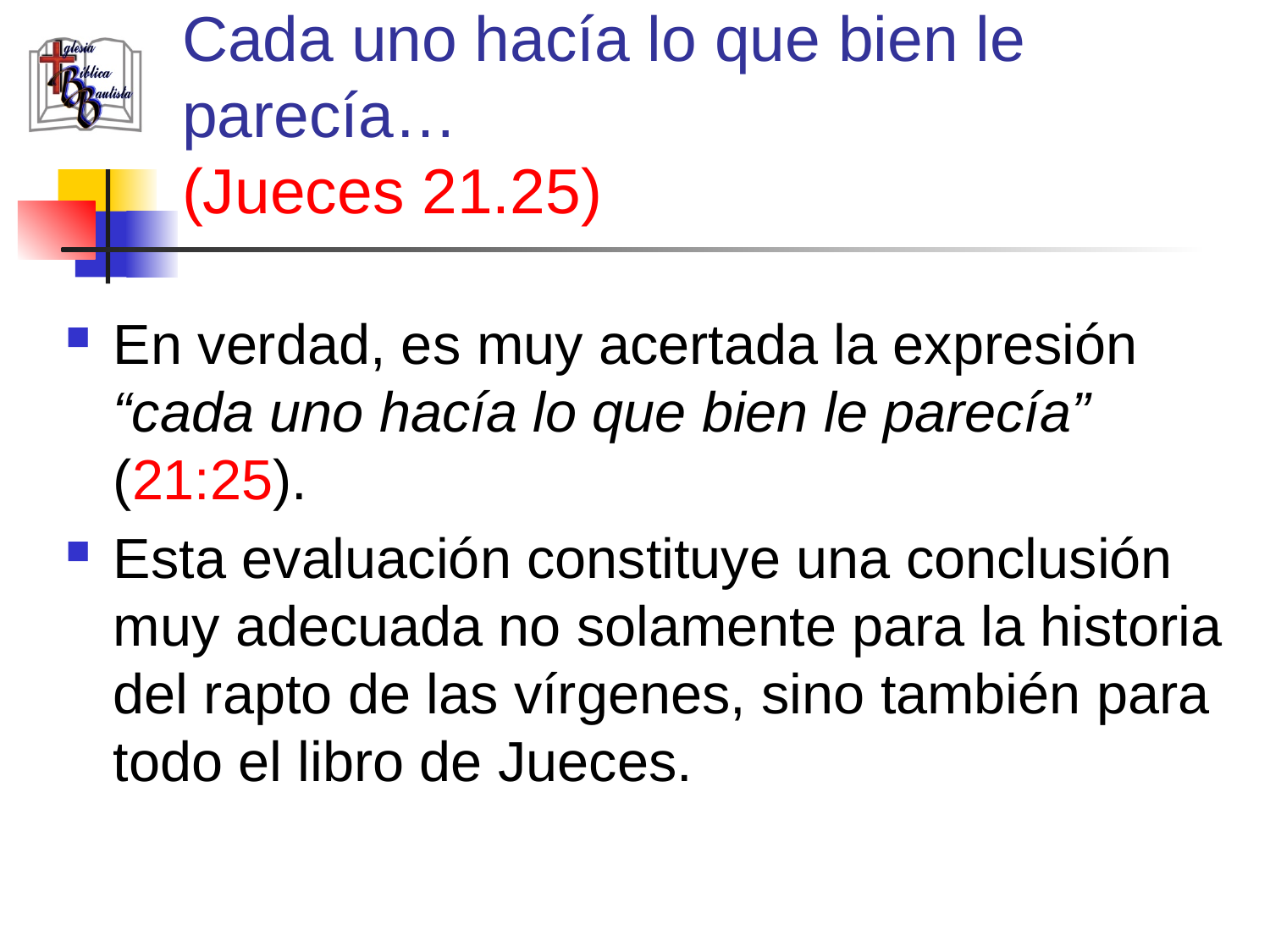

# Cada uno hacía lo que bien le parecía… (Jueces 21.25)
En verdad, es muy acertada la expresión “cada uno hacía lo que bien le parecía” (21:25).
Esta evaluación constituye una conclusión muy adecuada no solamente para la historia del rapto de las vírgenes, sino también para todo el libro de Jueces.